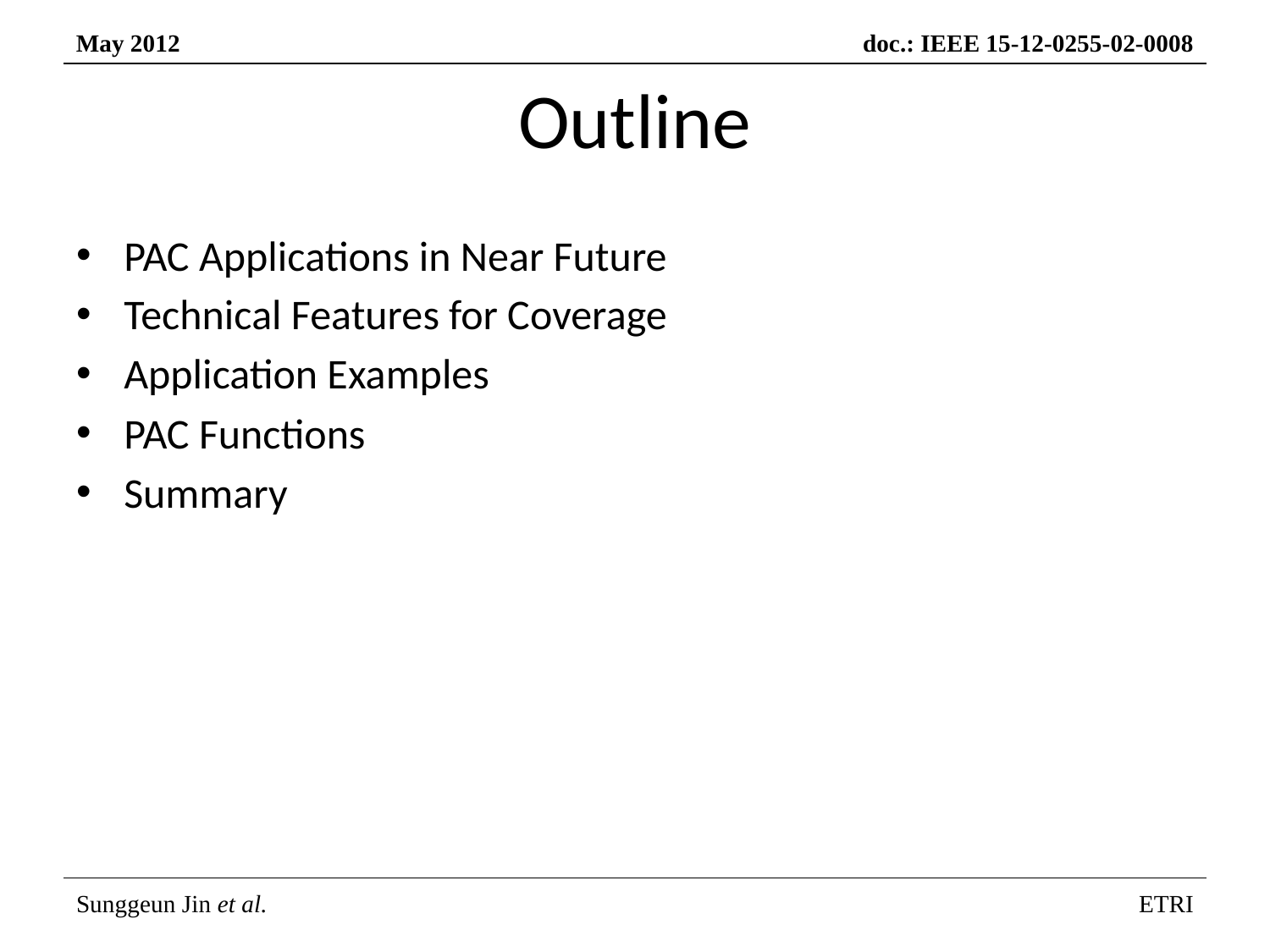

# Outline
PAC Applications in Near Future
Technical Features for Coverage
Application Examples
PAC Functions
Summary